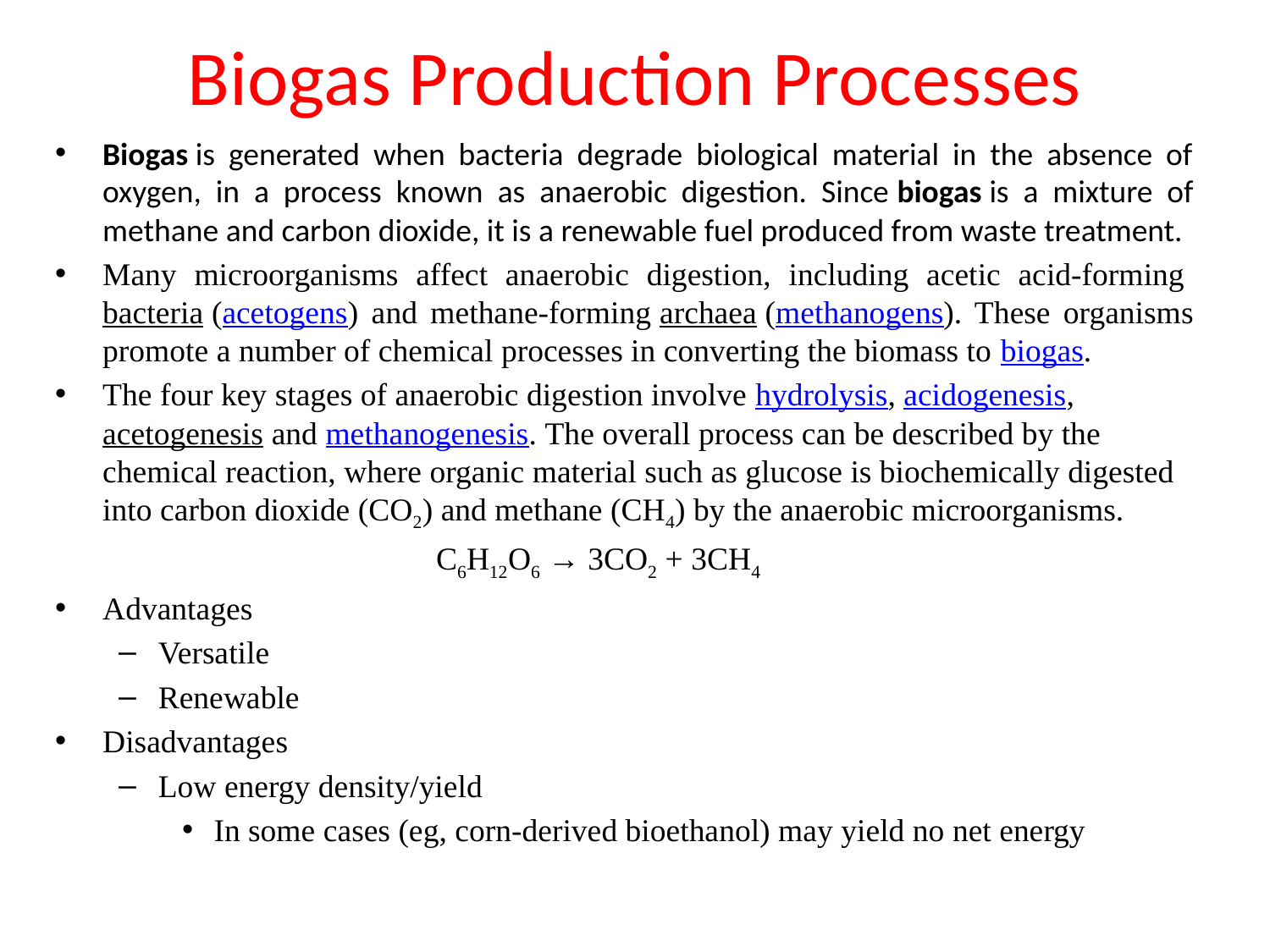

# Biogas Production Processes
Biogas is generated when bacteria degrade biological material in the absence of oxygen, in a process known as anaerobic digestion. Since biogas is a mixture of methane and carbon dioxide, it is a renewable fuel produced from waste treatment.
Many microorganisms affect anaerobic digestion, including acetic acid-forming bacteria (acetogens) and methane-forming archaea (methanogens). These organisms promote a number of chemical processes in converting the biomass to biogas.
The four key stages of anaerobic digestion involve hydrolysis, acidogenesis, acetogenesis and methanogenesis. The overall process can be described by the chemical reaction, where organic material such as glucose is biochemically digested into carbon dioxide (CO2) and methane (CH4) by the anaerobic microorganisms.
			C6H12O6 → 3CO2 + 3CH4
Advantages
Versatile
Renewable
Disadvantages
Low energy density/yield
In some cases (eg, corn-derived bioethanol) may yield no net energy